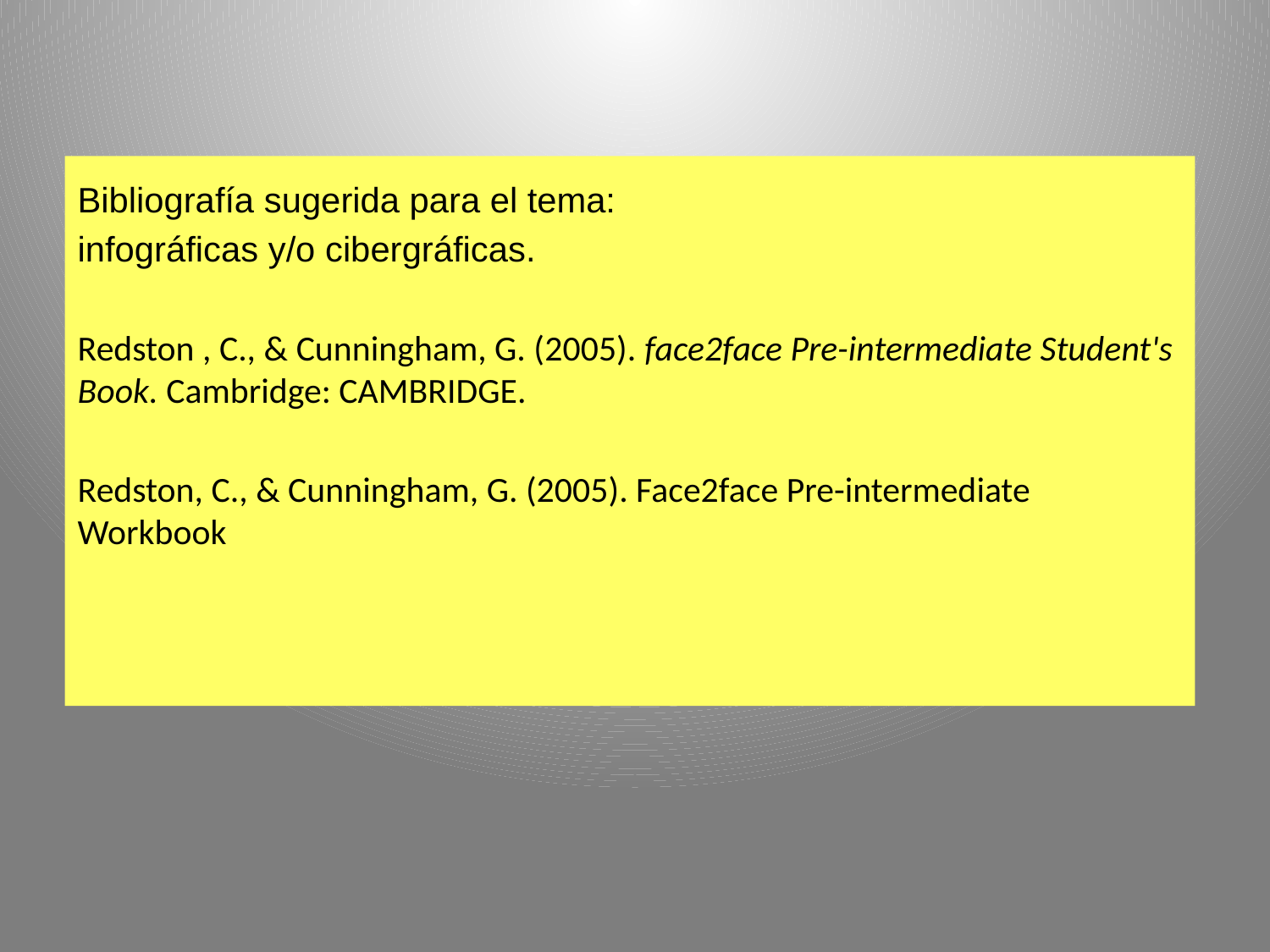

Bibliografía sugerida para el tema:
infográficas y/o cibergráficas.

Redston , C., & Cunningham, G. (2005). face2face Pre-intermediate Student's Book. Cambridge: CAMBRIDGE.

Redston, C., & Cunningham, G. (2005). Face2face Pre-intermediate Workbook